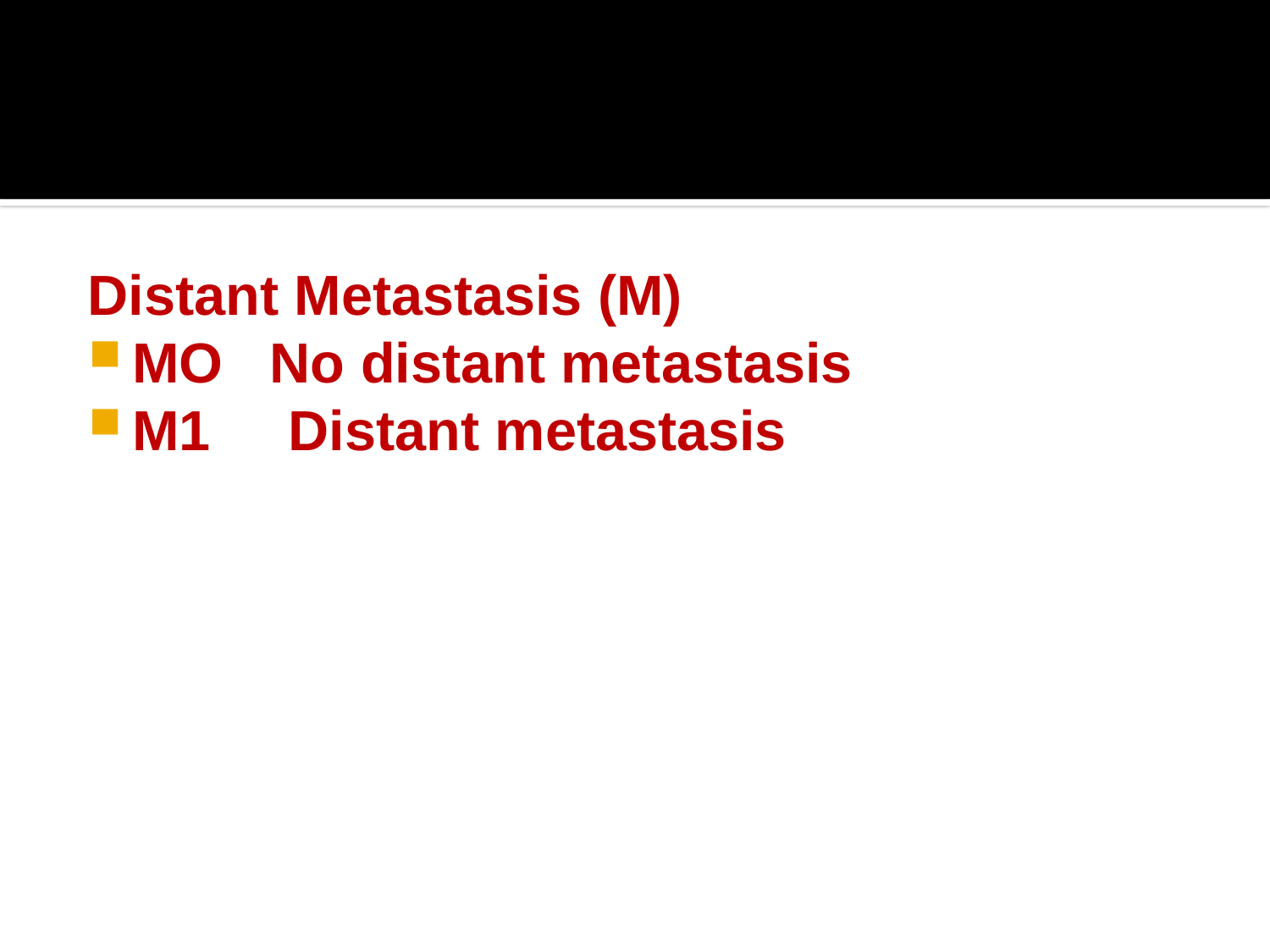

Distant Metastasis (M)
MO   No distant metastasis
M1     Distant metastasis